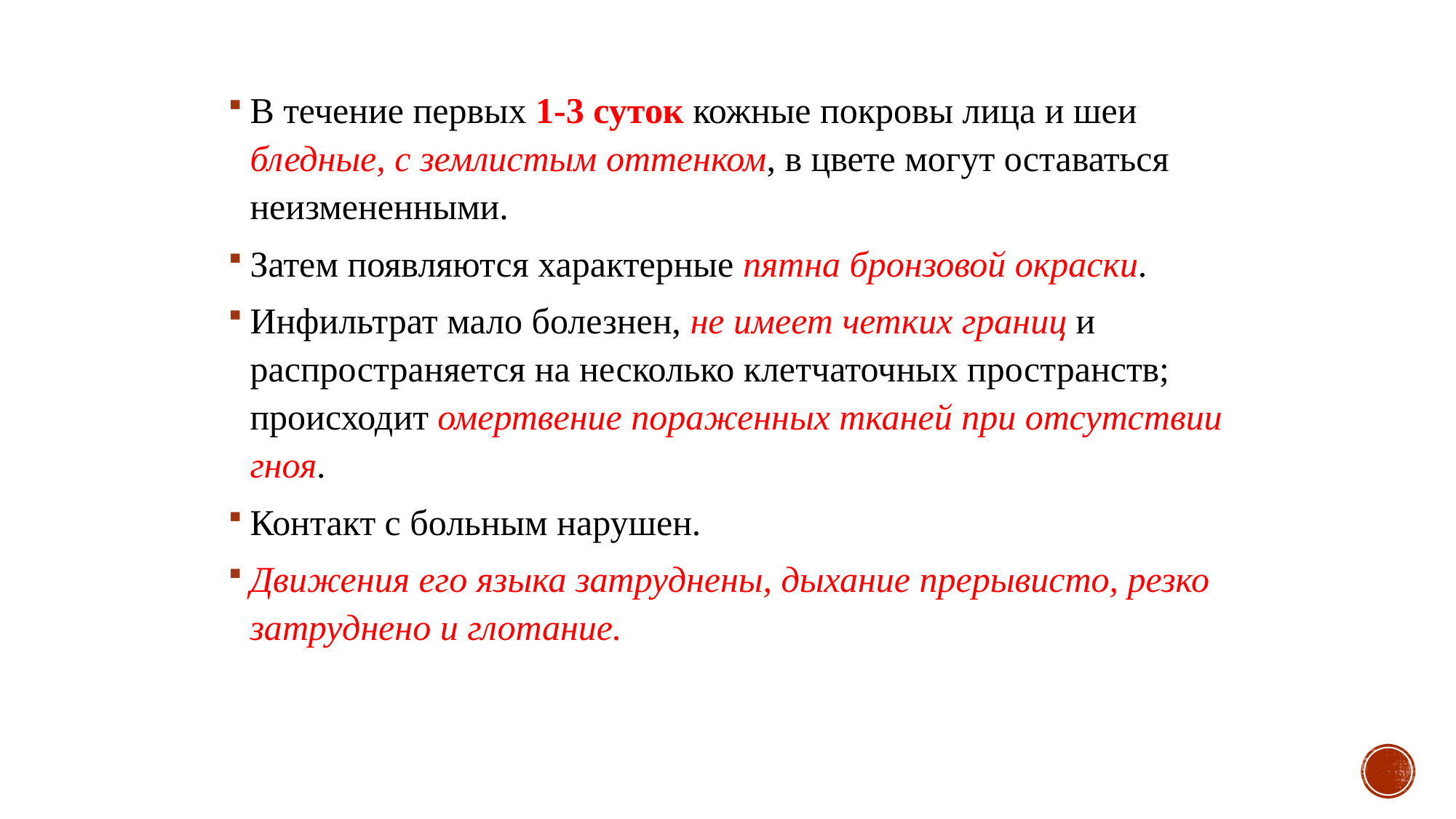

В течение первых 1-3 суток кожные покровы лица и шеи бледные, с землистым оттенком, в цвете могут оставаться неизмененными.
Затем появляются характерные пятна бронзовой окраски.
Инфильтрат мало болезнен, не имеет четких границ и распространяется на несколько клетчаточных пространств; происходит омертвение пораженных тканей при отсутствии гноя.
Контакт с больным нарушен.
Движения его языка затруднены, дыхание прерывисто, резко затруднено и глотание.